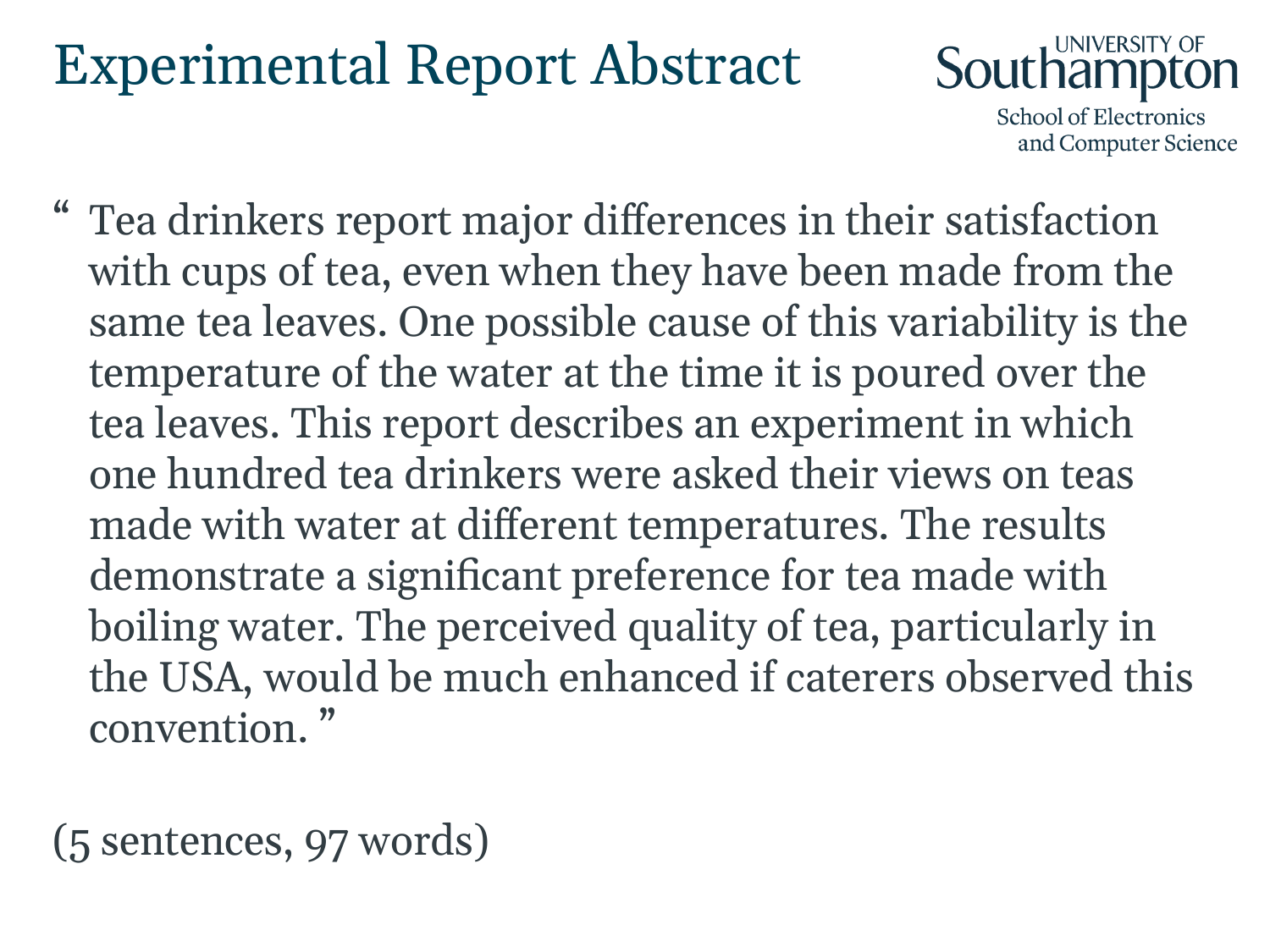

# Experimental Report Abstract
“	Tea drinkers report major differences in their satisfaction with cups of tea, even when they have been made from the same tea leaves. One possible cause of this variability is the temperature of the water at the time it is poured over the tea leaves. This report describes an experiment in which one hundred tea drinkers were asked their views on teas made with water at different temperatures. The results demonstrate a significant preference for tea made with boiling water. The perceived quality of tea, particularly in the USA, would be much enhanced if caterers observed this convention. ”

(5 sentences, 97 words)